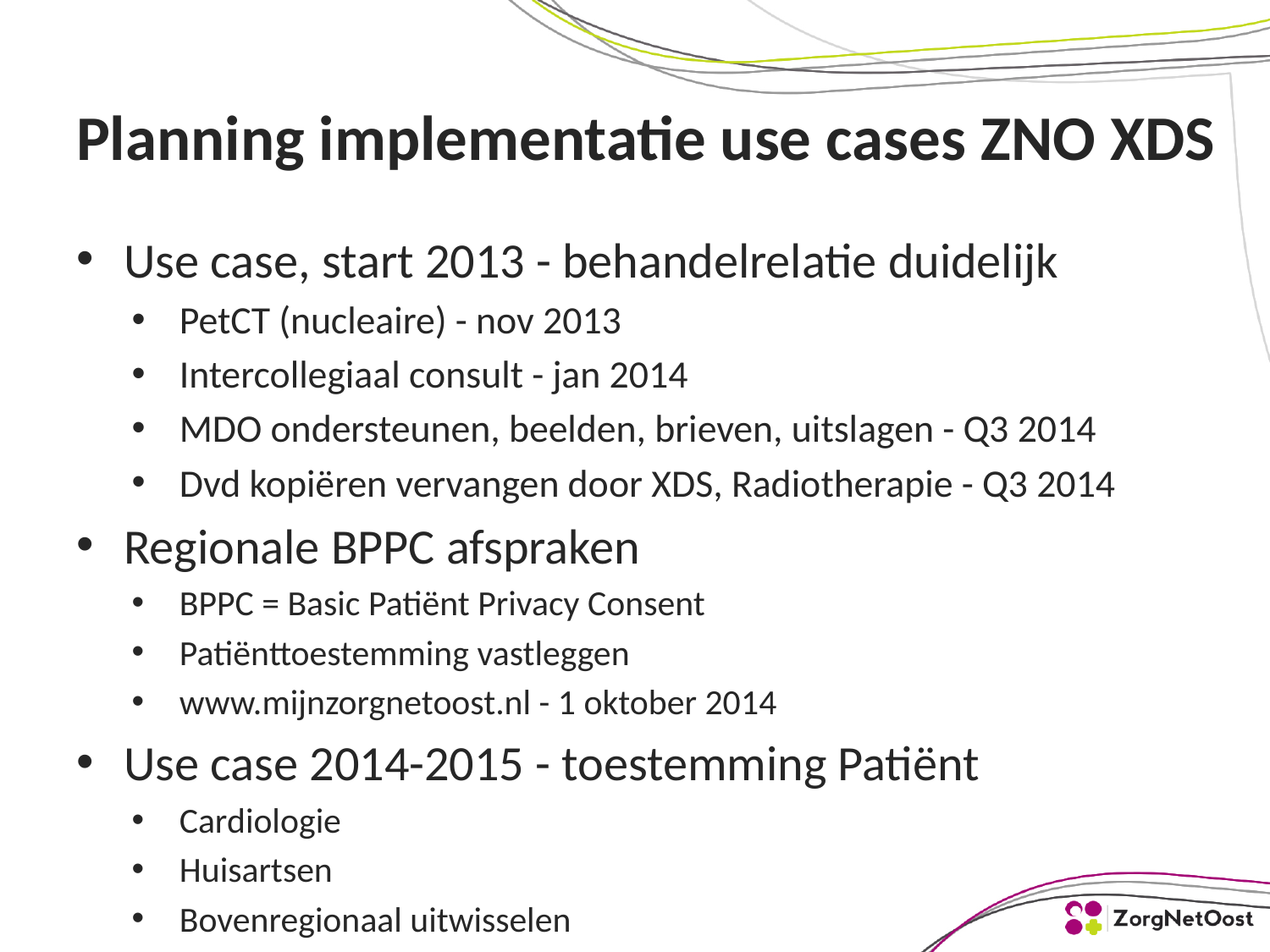

# Planning implementatie use cases ZNO XDS
Use case, start 2013 - behandelrelatie duidelijk
PetCT (nucleaire) - nov 2013
Intercollegiaal consult - jan 2014
MDO ondersteunen, beelden, brieven, uitslagen - Q3 2014
Dvd kopiëren vervangen door XDS, Radiotherapie - Q3 2014
Regionale BPPC afspraken
BPPC = Basic Patiënt Privacy Consent
Patiënttoestemming vastleggen
www.mijnzorgnetoost.nl - 1 oktober 2014
Use case 2014-2015 - toestemming Patiënt
Cardiologie
Huisartsen
Bovenregionaal uitwisselen